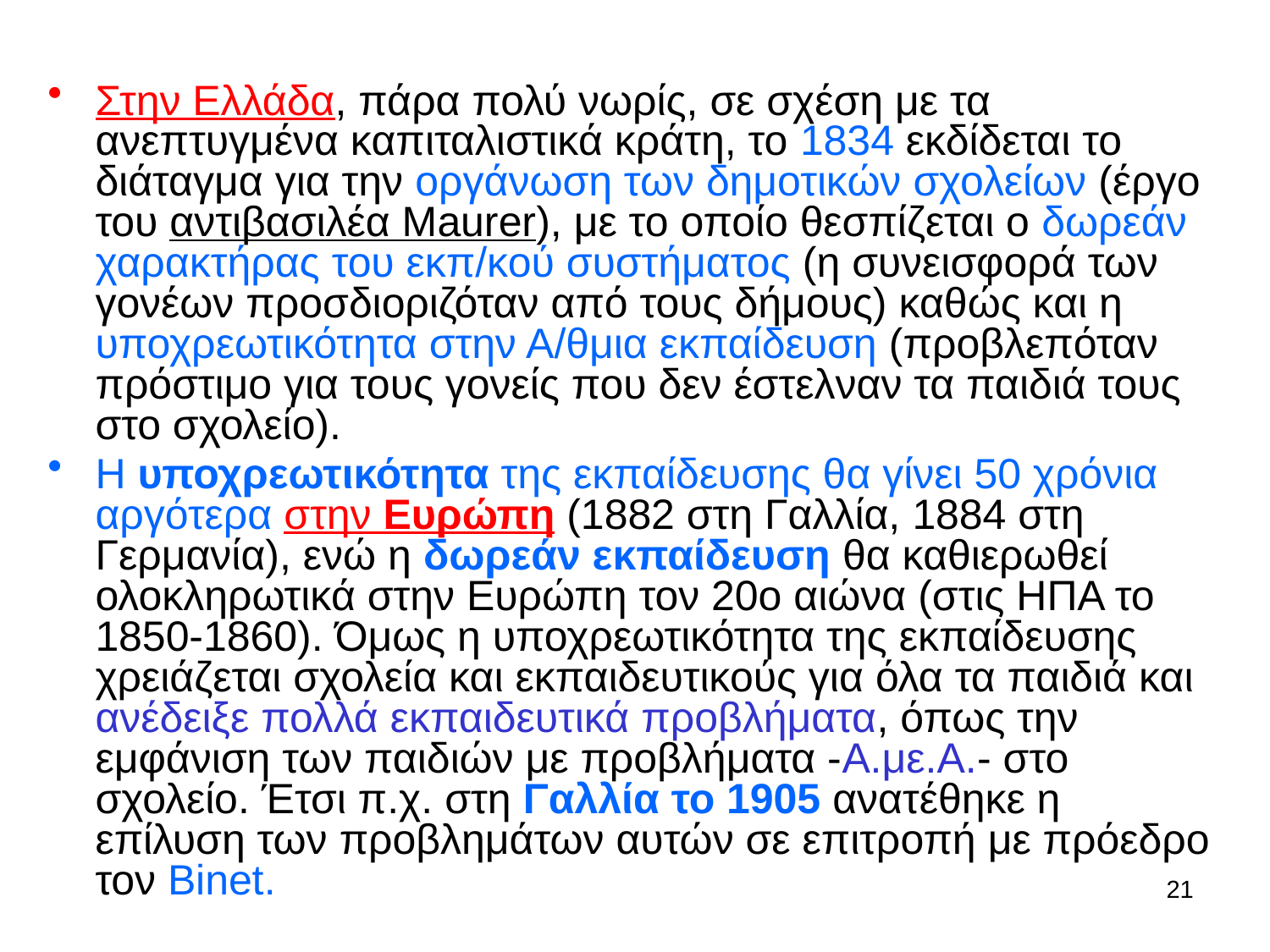

Στην Ελλάδα, πάρα πολύ νωρίς, σε σχέση με τα ανεπτυγμένα καπιταλιστικά κράτη, το 1834 εκδίδεται το διάταγμα για την οργάνωση των δημοτικών σχολείων (έργο του αντιβασιλέα Maurer), με το οποίο θεσπίζεται ο δωρεάν χαρακτήρας του εκπ/κού συστήματος (η συνεισφορά των γονέων προσδιοριζόταν από τους δήμους) καθώς και η υποχρεωτικότητα στην Α/θμια εκπαίδευση (προβλεπόταν πρόστιμο για τους γονείς που δεν έστελναν τα παιδιά τους στο σχολείο).
Η υποχρεωτικότητα της εκπαίδευσης θα γίνει 50 χρόνια αργότερα στην Ευρώπη (1882 στη Γαλλία, 1884 στη Γερμανία), ενώ η δωρεάν εκπαίδευση θα καθιερωθεί ολοκληρωτικά στην Ευρώπη τον 20ο αιώνα (στις ΗΠΑ το 1850-1860). Όμως η υποχρεωτικότητα της εκπαίδευσης χρειάζεται σχολεία και εκπαιδευτικούς για όλα τα παιδιά και ανέδειξε πολλά εκπαιδευτικά προβλήματα, όπως την εμφάνιση των παιδιών με προβλήματα -Α.με.Α.- στο σχολείο. Έτσι π.χ. στη Γαλλία το 1905 ανατέθηκε η επίλυση των προβλημάτων αυτών σε επιτροπή με πρόεδρο τον Binet.
21